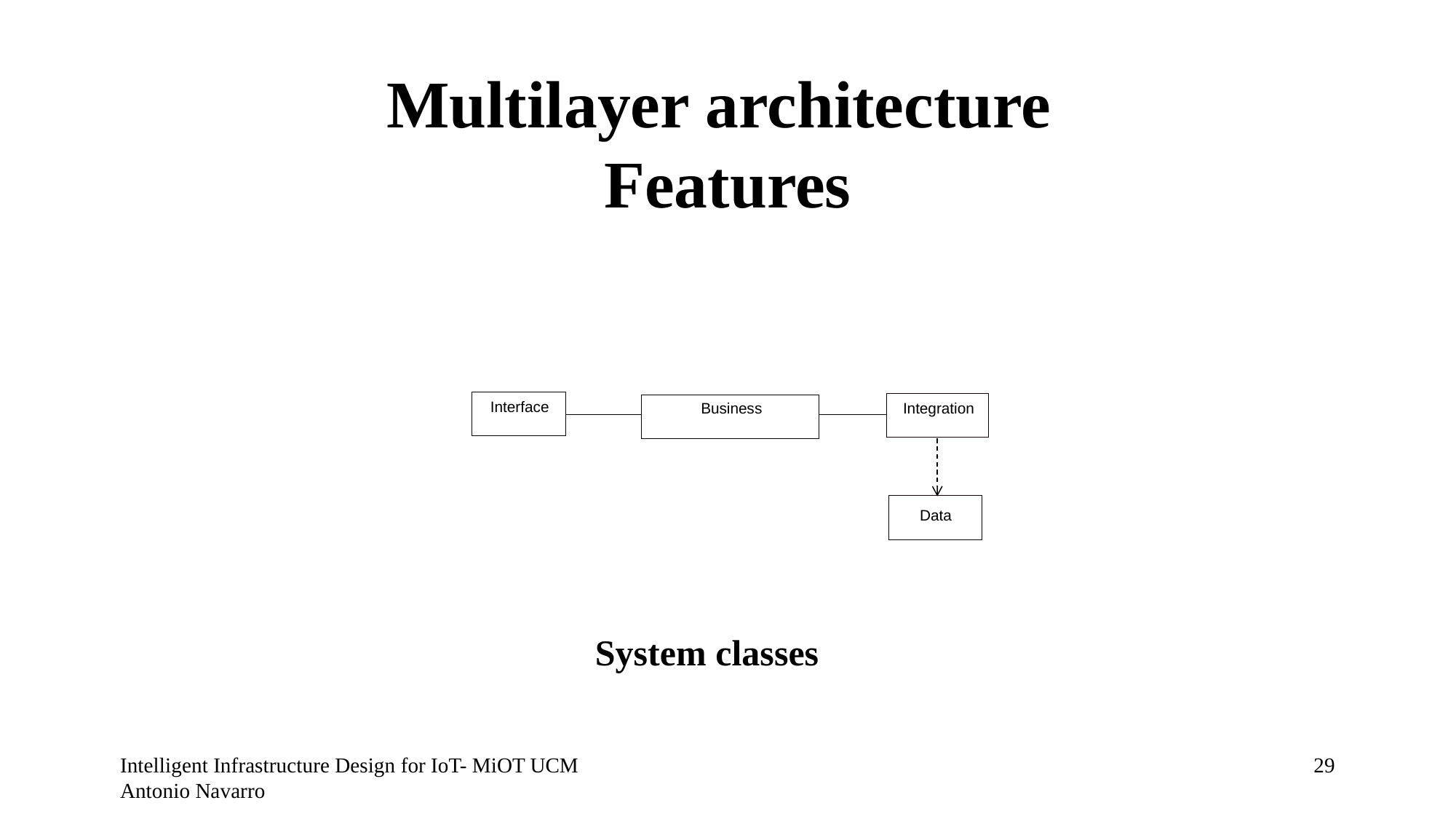

# Multilayer architecture Features

Interface
Business
Integration

Data
System classes
Intelligent Infrastructure Design for IoT- MiOT UCM Antonio Navarro
29